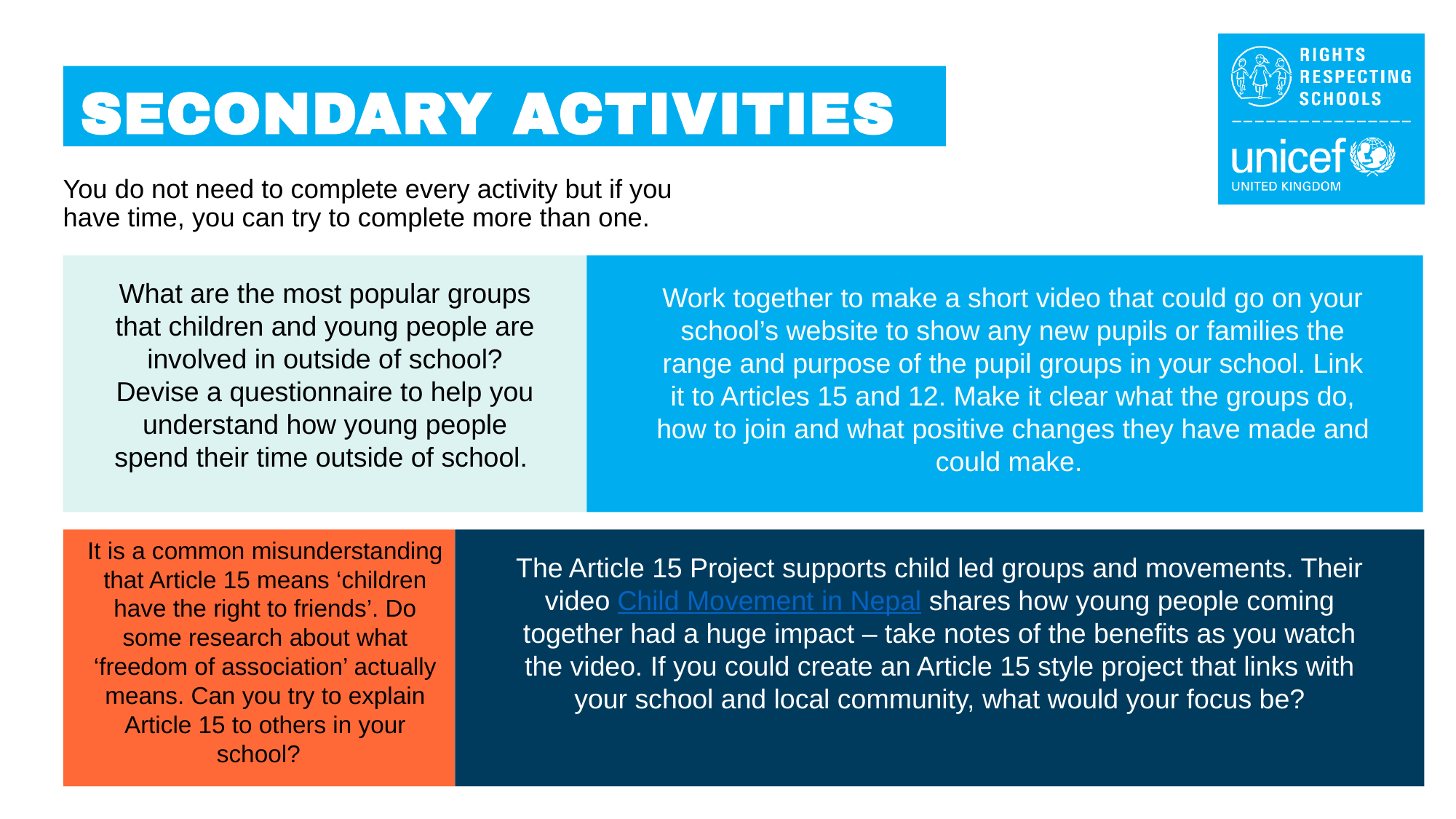

SECONDARY ACTIVITIES
You do not need to complete every activity but if you have time, you can try to complete more than one.

What are the most popular groups that children and young people are involved in outside of school? Devise a questionnaire to help you understand how young people spend their time outside of school.
Work together to make a short video that could go on your school’s website to show any new pupils or families the range and purpose of the pupil groups in your school. Link it to Articles 15 and 12. Make it clear what the groups do, how to join and what positive changes they have made and could make.

It is a common misunderstanding that Article 15 means ‘children have the right to friends’. Do some research about what ‘freedom of association’ actually means. Can you try to explain Article 15 to others in your school?

The Article 15 Project supports child led groups and movements. Their video Child Movement in Nepal shares how young people coming together had a huge impact – take notes of the benefits as you watch the video. If you could create an Article 15 style project that links with your school and local community, what would your focus be?